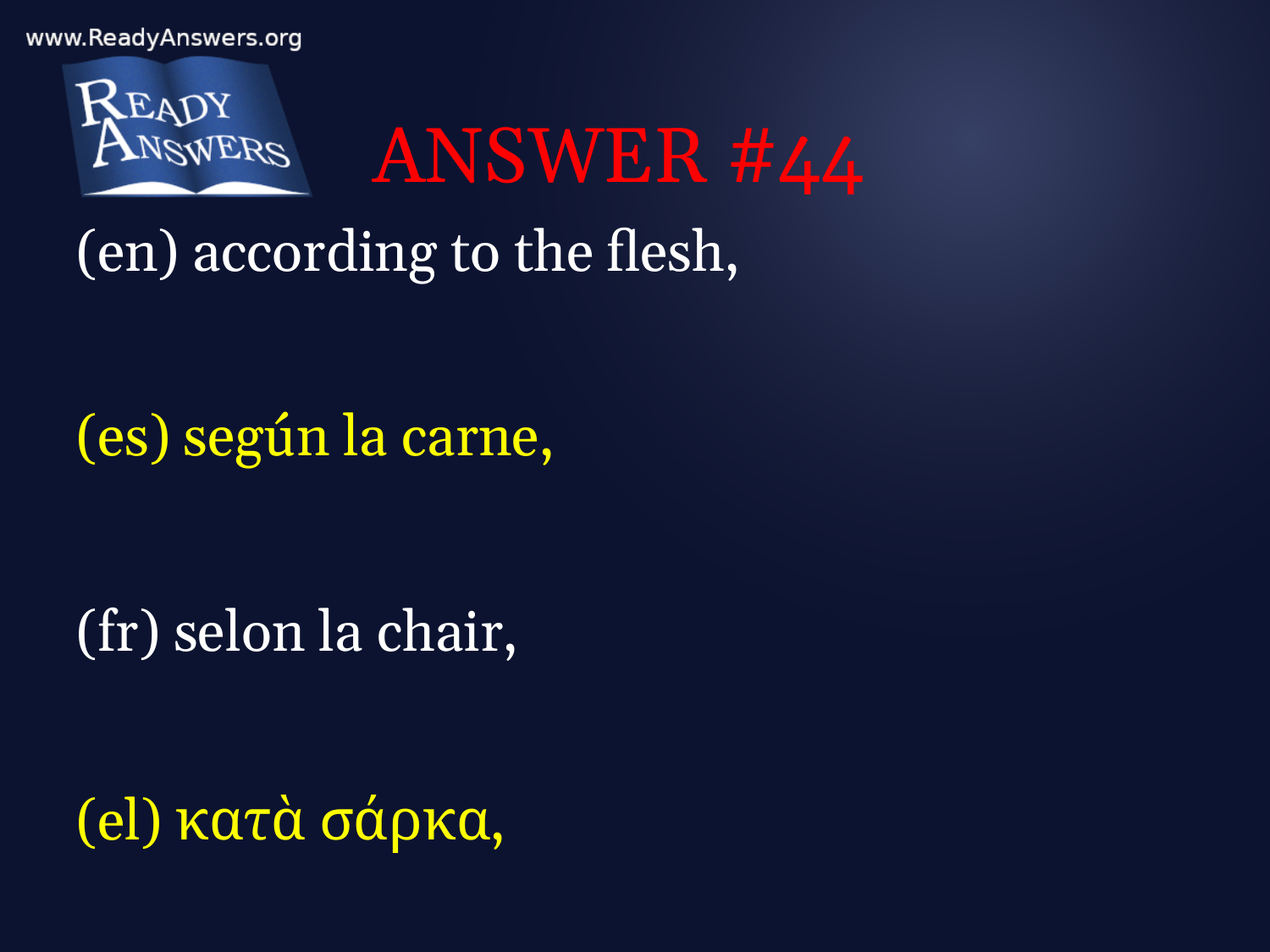

# ANSWER #44
(en) according to the flesh,
(es) según la carne,
(fr) selon la chair,
(el) κατὰ σάρκα,